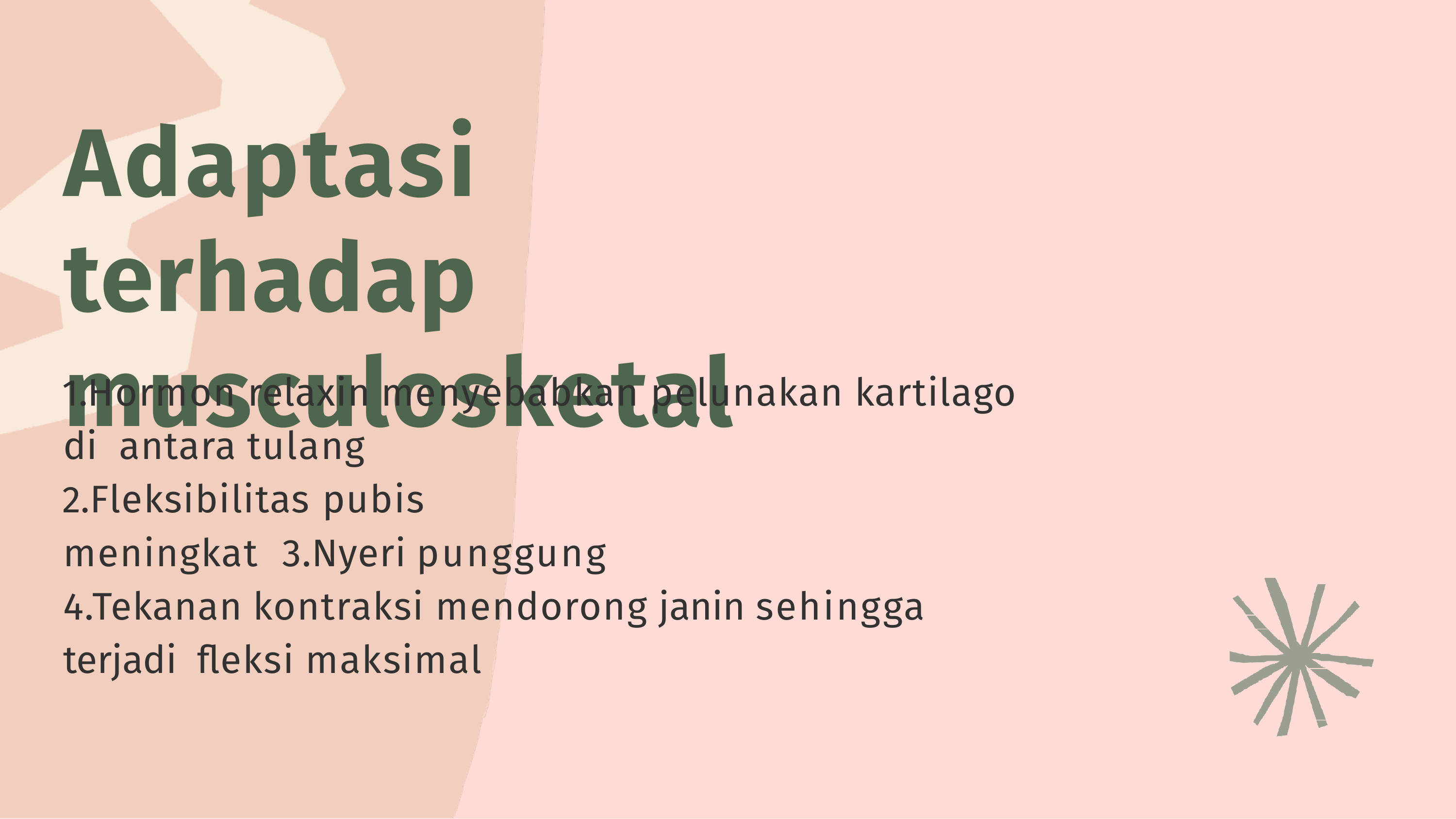

# Adaptasi terhadap  musculosketal
Hormon relaxin menyebabkan pelunakan kartilago di  antara tulang
Fleksibilitas pubis meningkat  3.Nyeri punggung
4.Tekanan kontraksi mendorong janin sehingga terjadi  fleksi maksimal